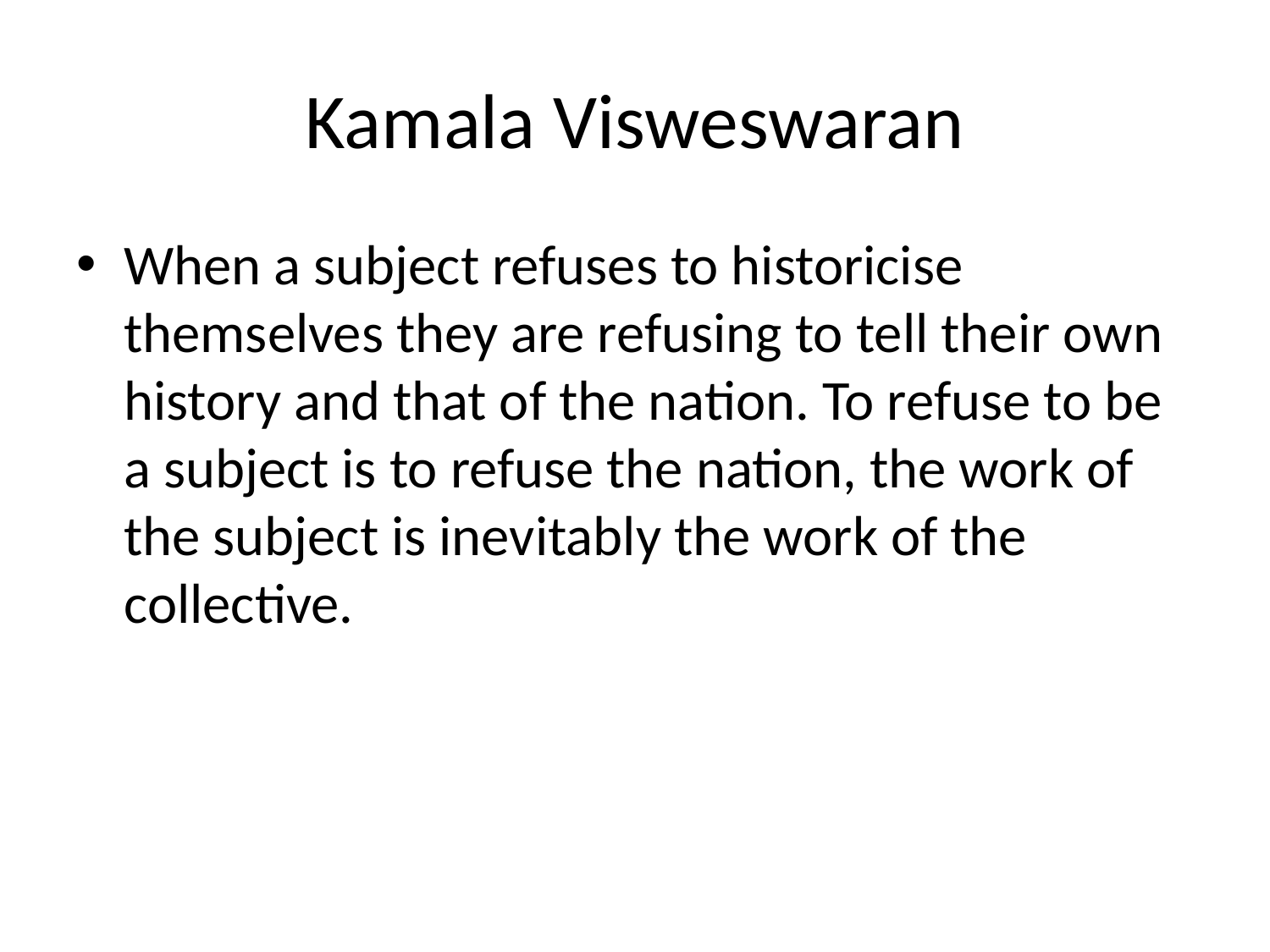

# Kamala Visweswaran
When a subject refuses to historicise themselves they are refusing to tell their own history and that of the nation. To refuse to be a subject is to refuse the nation, the work of the subject is inevitably the work of the collective.